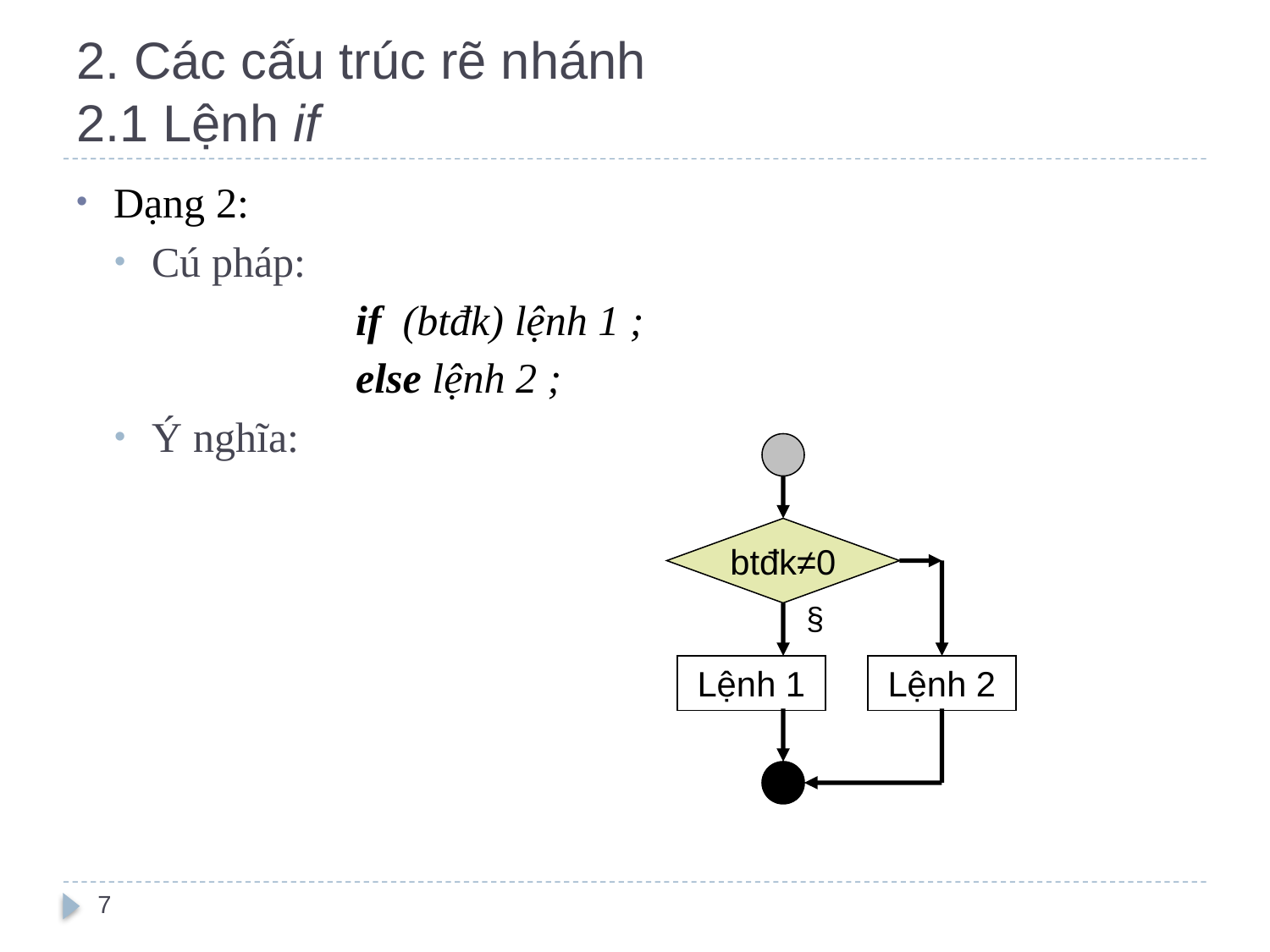

# 2. Các cấu trúc rẽ nhánh 2.1 Lệnh if
Dạng 2:
Cú pháp:
		if  (btđk) lệnh 1 ;
		else lệnh 2 ;
Ý nghĩa:

btđk≠0

§

Lệnh 1
Lệnh 2

7